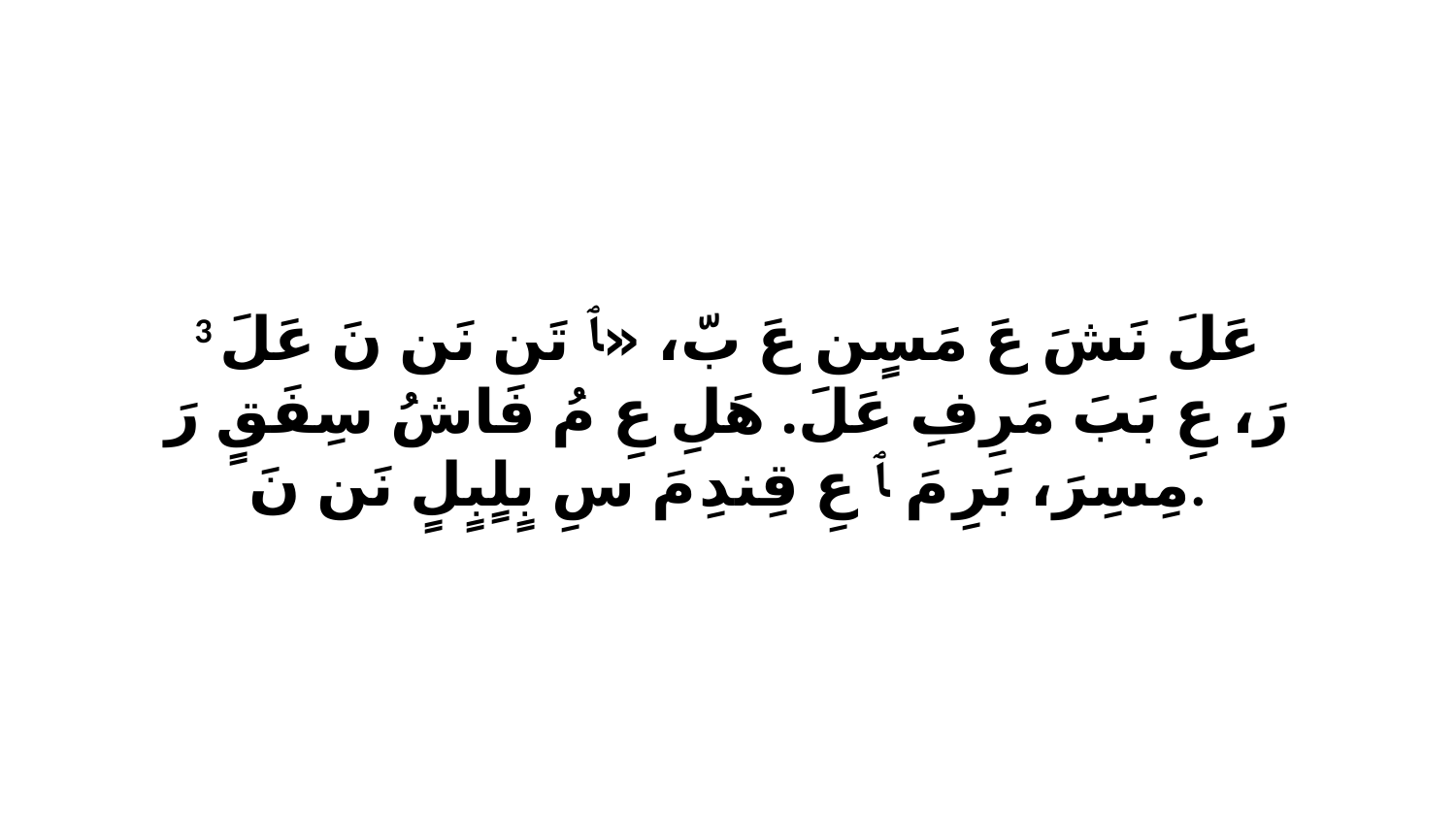

3 عَلَ نَشَ عَ مَسٍن عَ بّ، «ﭑ تَن نَن نَ عَلَ رَ، عِ بَبَ مَرِفِ عَلَ. هَلِ عِ مُ فَاشُ سِفَقٍ رَ مِسِرَ، بَرِ مَ ﭑ عِ قِندِ مَ سِ بٍلٍبٍلٍ نَن نَ.